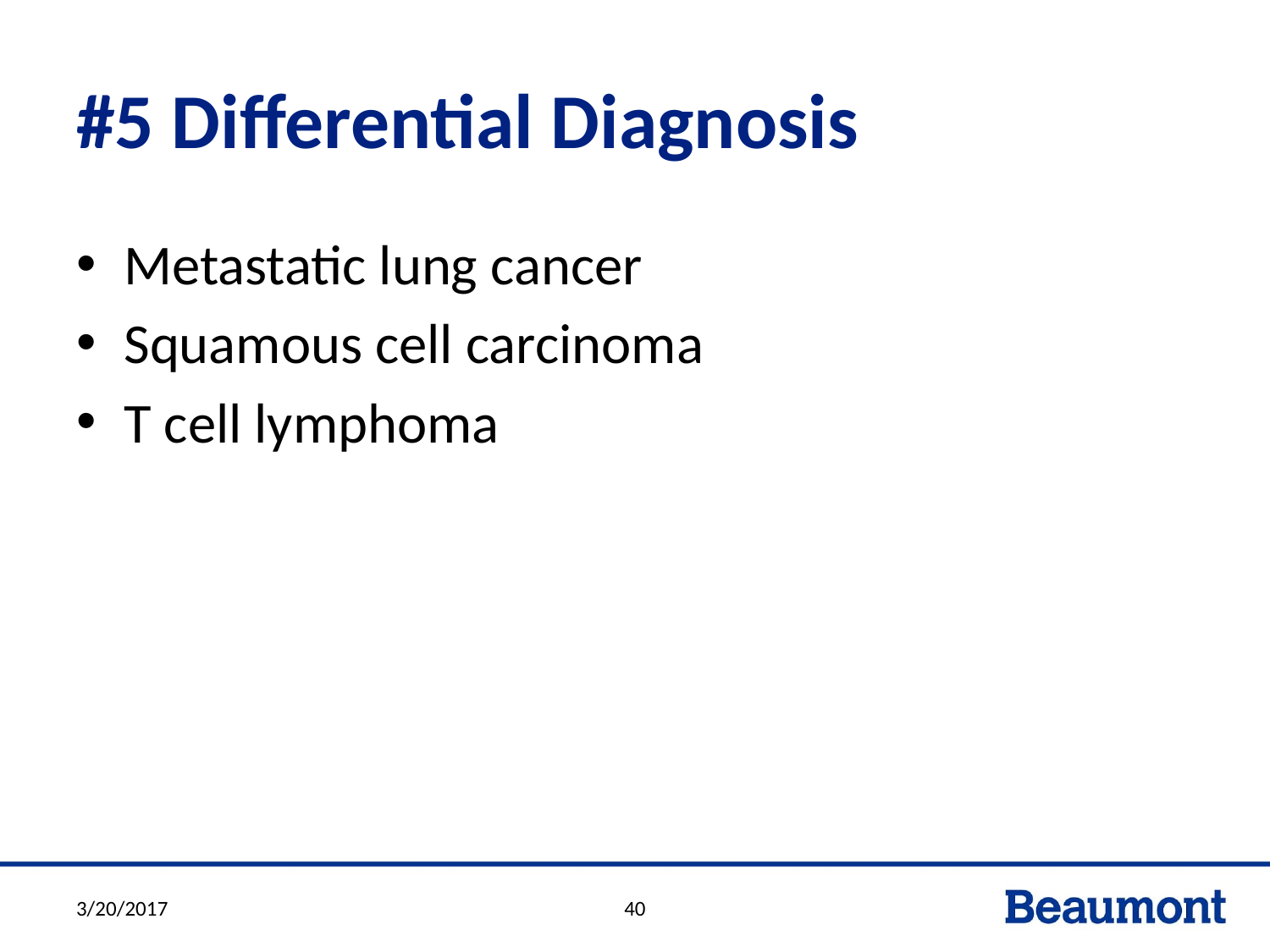

# #5 Differential Diagnosis
Metastatic lung cancer
Squamous cell carcinoma
T cell lymphoma
3/20/2017
40